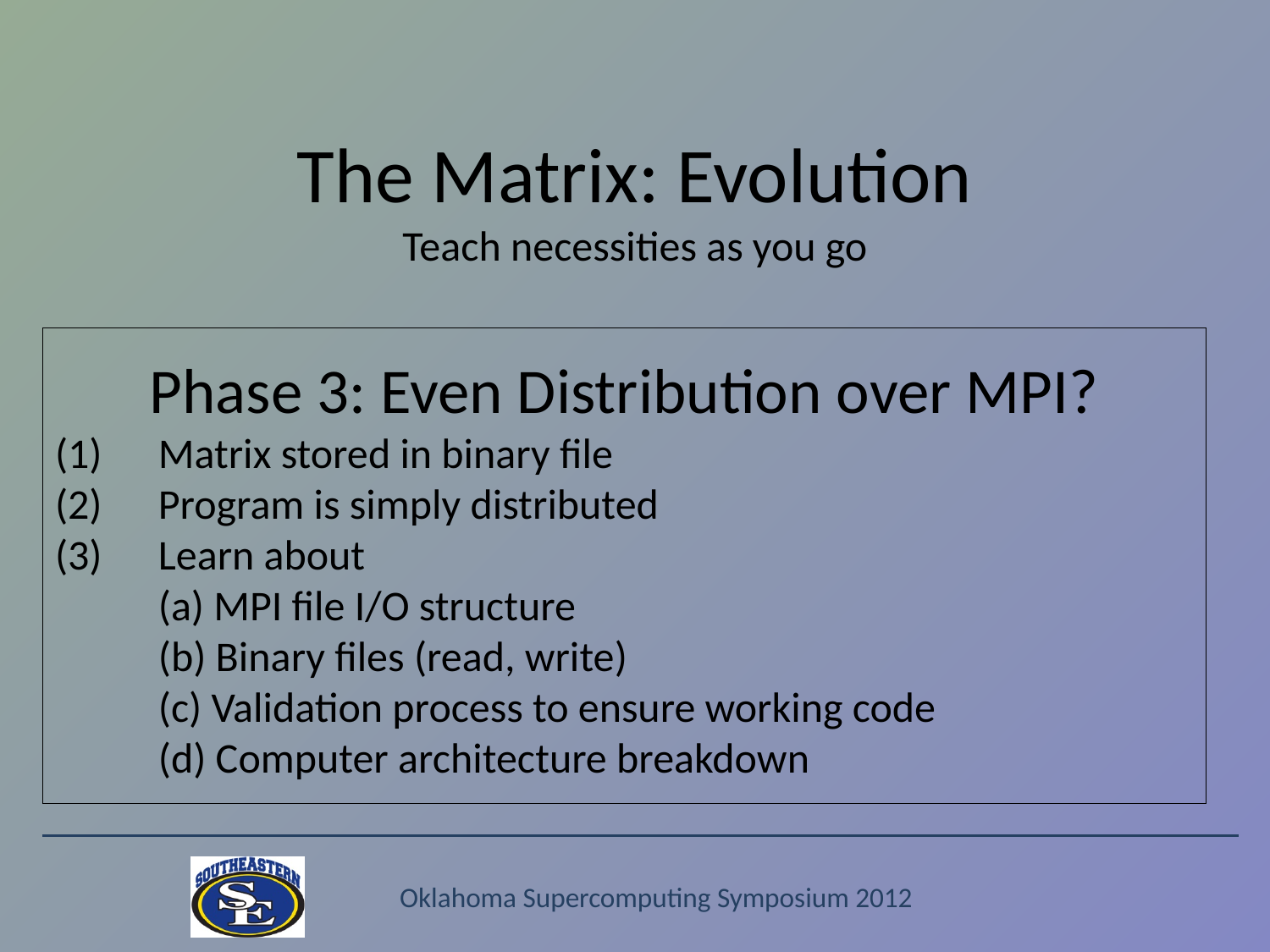

# The Matrix: Evolution Teach necessities as you go
Phase 3: Even Distribution over MPI?
Matrix stored in binary file
Program is simply distributed
Learn about
(a) MPI file I/O structure
(b) Binary files (read, write)
(c) Validation process to ensure working code
(d) Computer architecture breakdown